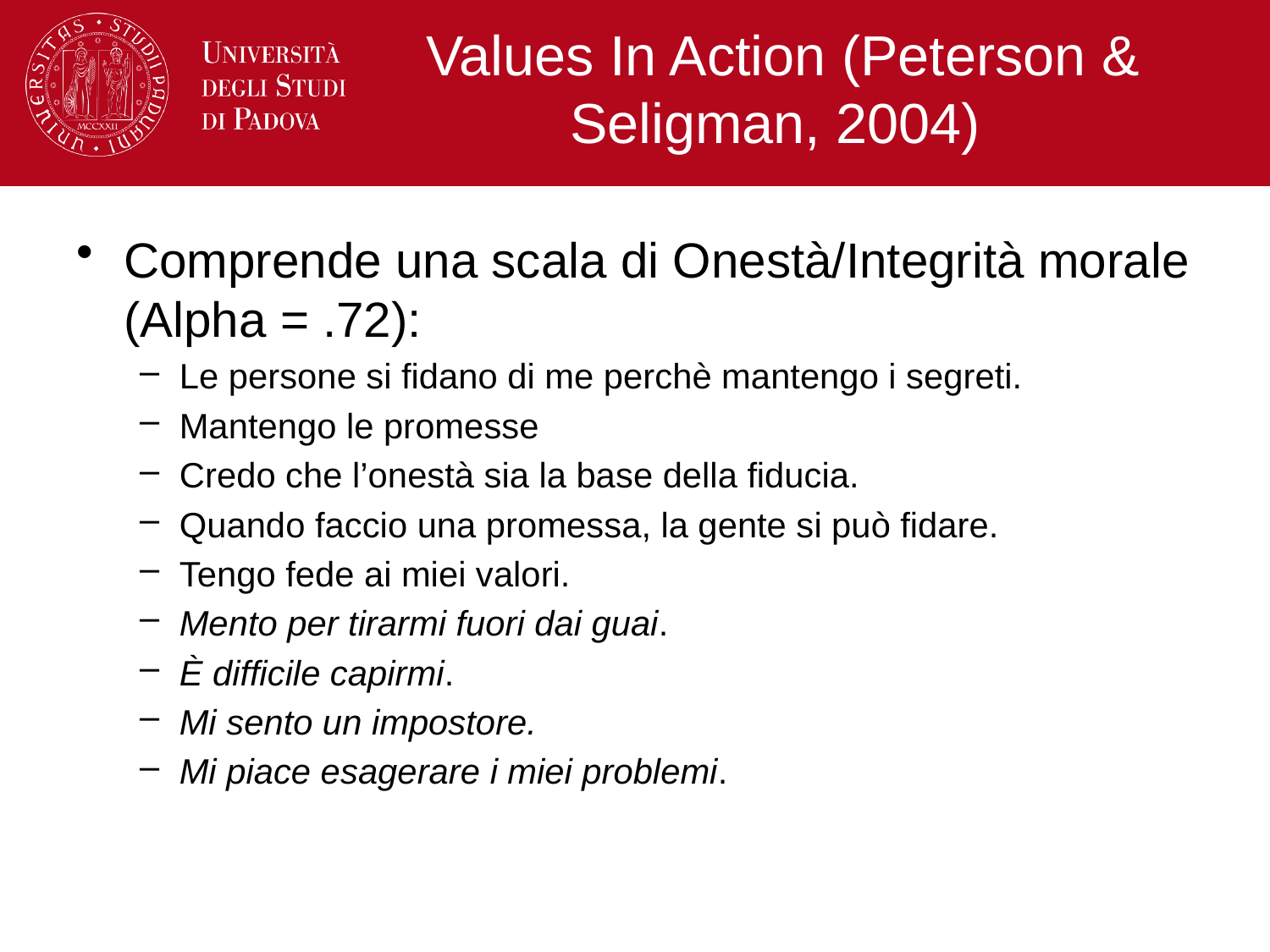

# Values In Action (Peterson & Seligman, 2004)
Comprende una scala di Onestà/Integrità morale (Alpha = .72):
Le persone si fidano di me perchè mantengo i segreti.
Mantengo le promesse
Credo che l’onestà sia la base della fiducia.
Quando faccio una promessa, la gente si può fidare.
Tengo fede ai miei valori.
Mento per tirarmi fuori dai guai.
È difficile capirmi.
Mi sento un impostore.
Mi piace esagerare i miei problemi.